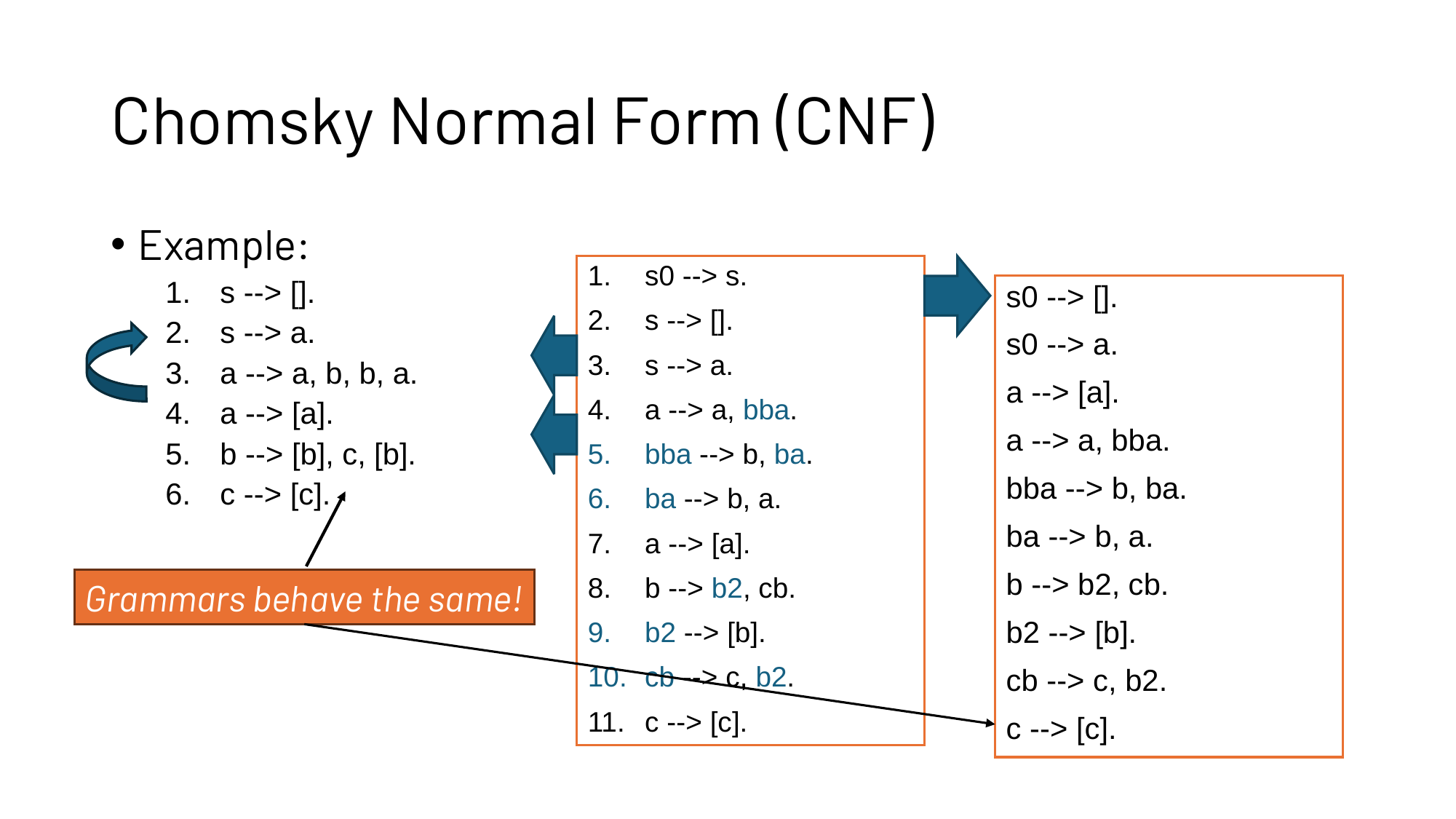

# Chomsky Normal Form (CNF)
Example:
s --> [].
s --> a.
a --> a, b, b, a.
a --> [a].
b --> [b], c, [b].
c --> [c].

s0 --> s.
s --> [].
s --> a.
a --> a, bba.
bba --> b, ba.
ba --> b, a.
a --> [a].
b --> b2, cb.
b2 --> [b].
cb --> c, b2.
c --> [c].

s0 --> [].
s0 --> a.
a --> [a].
a --> a, bba.
bba --> b, ba.
ba --> b, a.
b --> b2, cb.
b2 --> [b].
cb --> c, b2.
c --> [c].

Grammars behave the same!